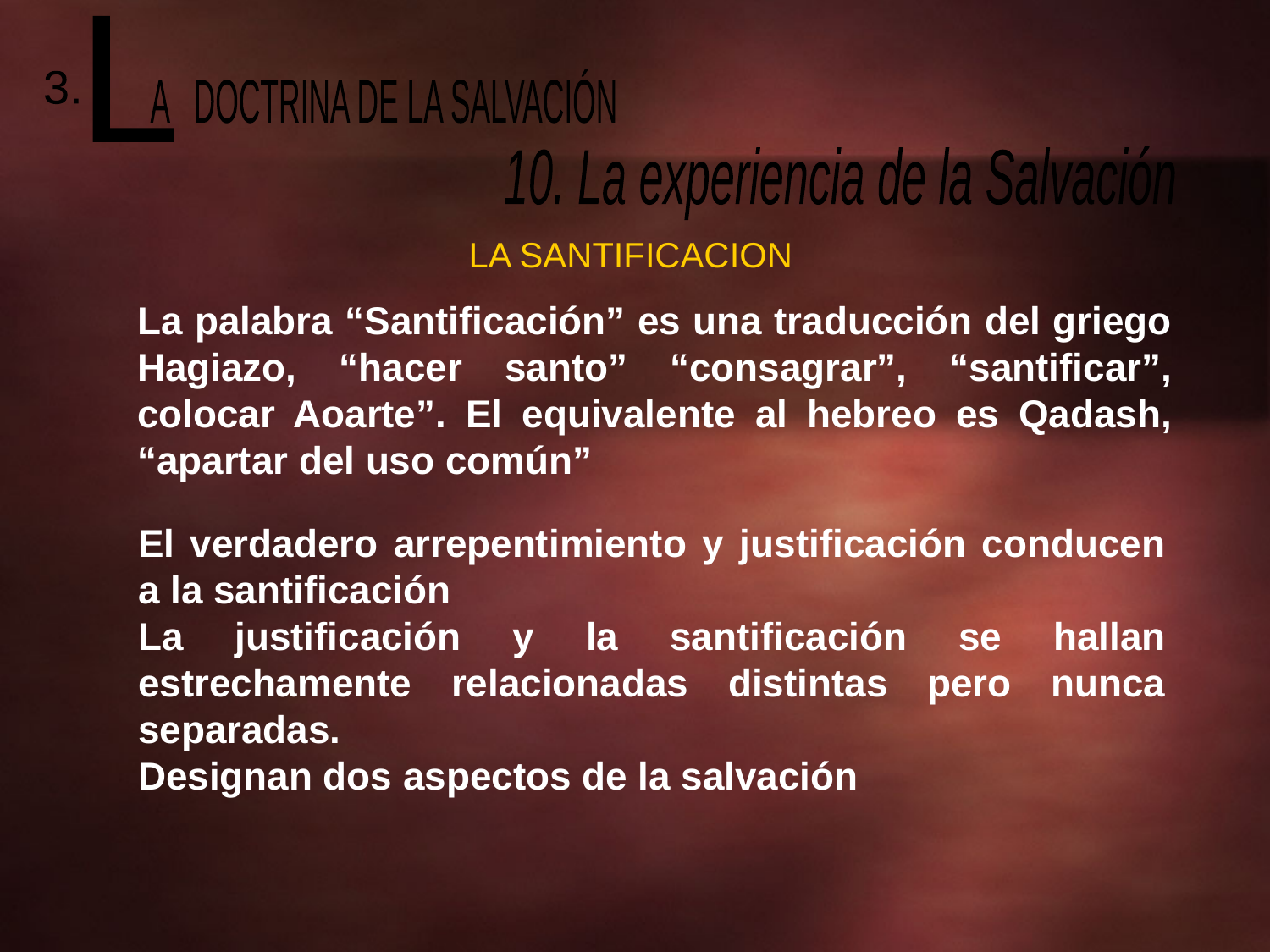

L
   A   DOCTRINA DE LA SALVACIÓN
3.
10. La experiencia de la Salvación
LA SANTIFICACION
La palabra “Santificación” es una traducción del griego Hagiazo, “hacer santo” “consagrar”, “santificar”, colocar Aoarte”. El equivalente al hebreo es Qadash, “apartar del uso común”
El verdadero arrepentimiento y justificación conducen a la santificación
La justificación y la santificación se hallan estrechamente relacionadas distintas pero nunca separadas.
Designan dos aspectos de la salvación